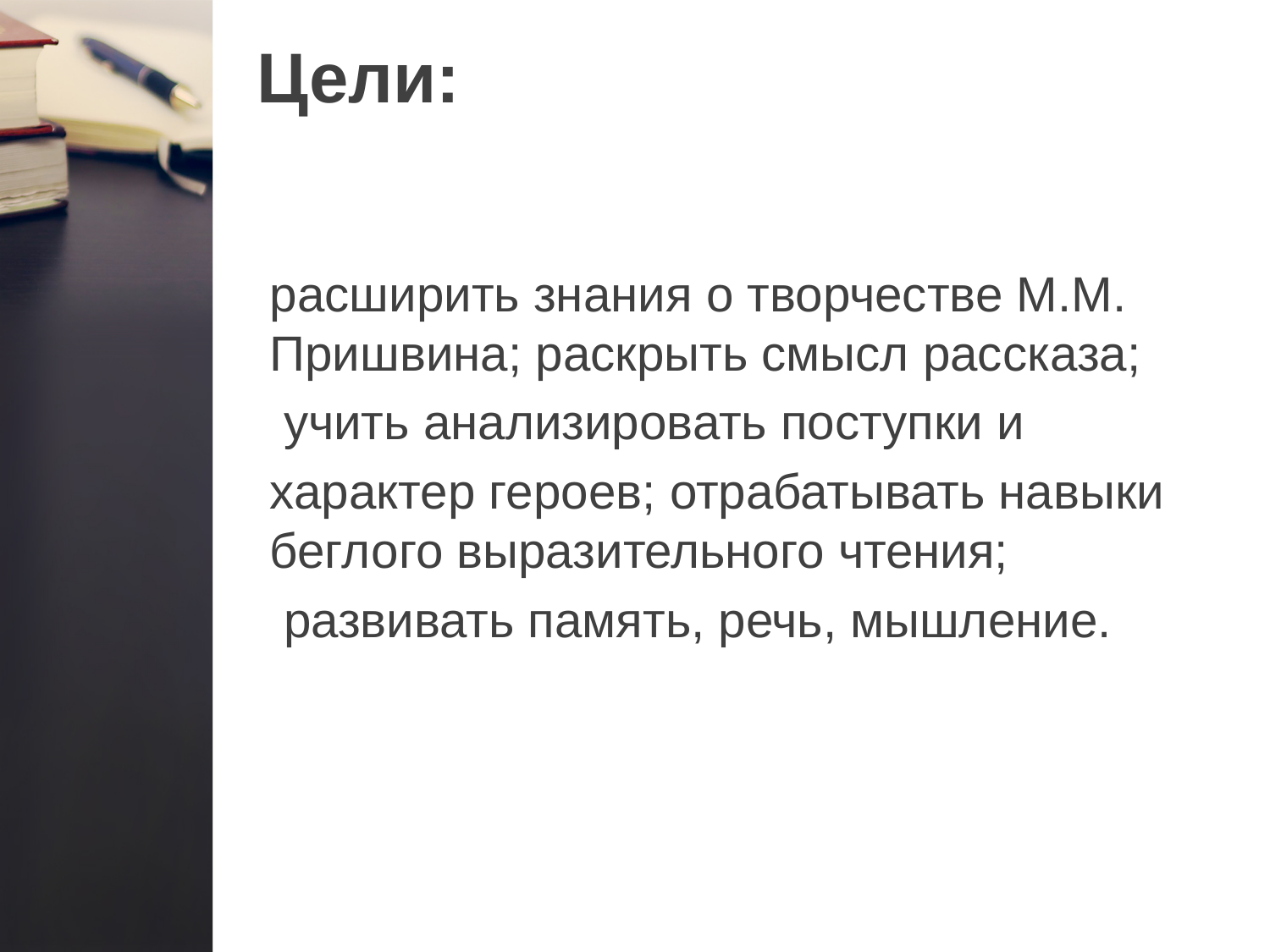

# Цели:

расширить знания о творчестве М.М. Пришвина; раскрыть смысл рассказа;
 учить анализировать поступки и
характер героев; отрабатывать навыки беглого выразительного чтения;
 развивать память, речь, мышление.